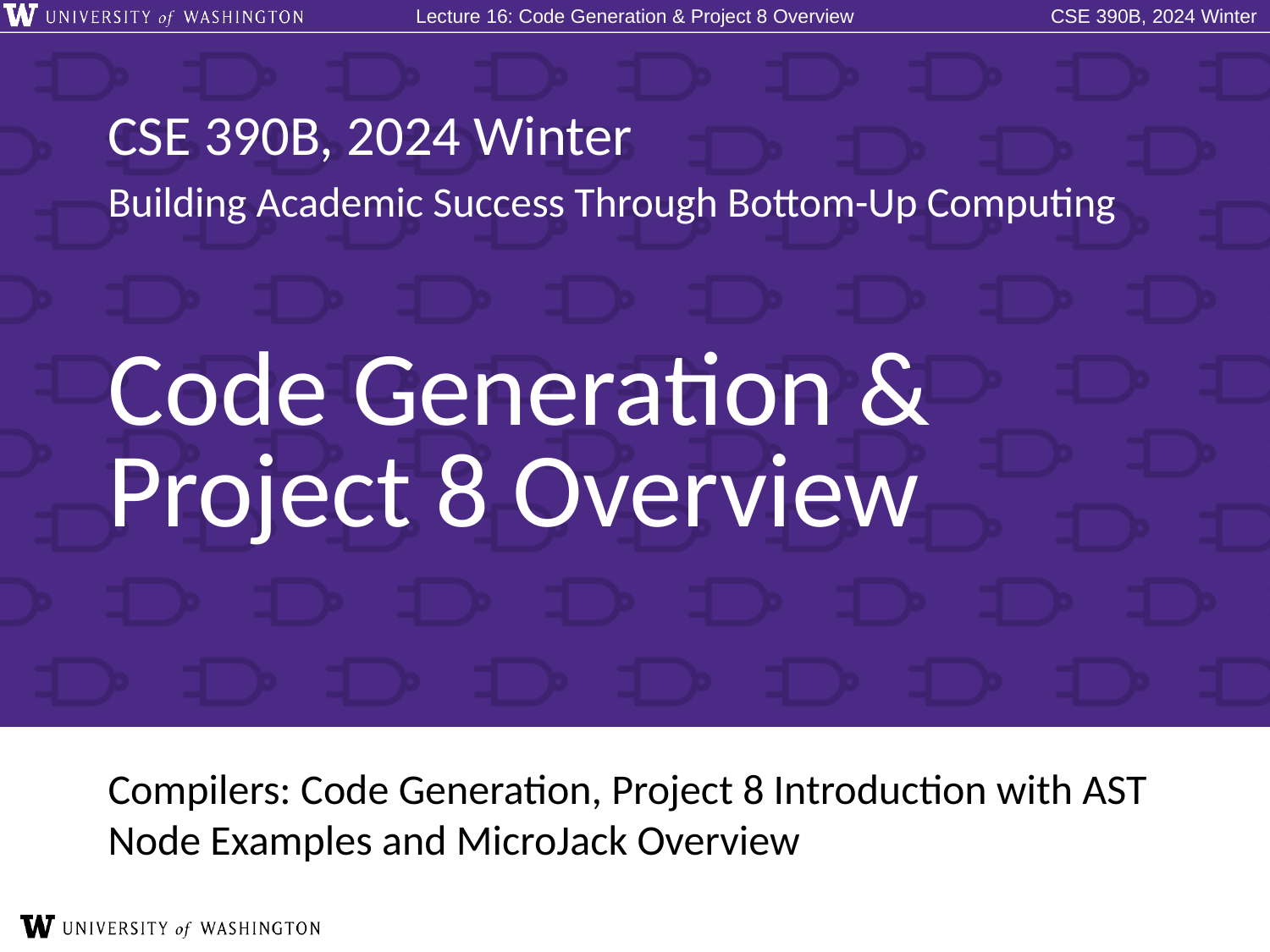

# Code Generation & Project 8 Overview

Compilers: Code Generation, Project 8 Introduction with AST Node Examples and MicroJack Overview